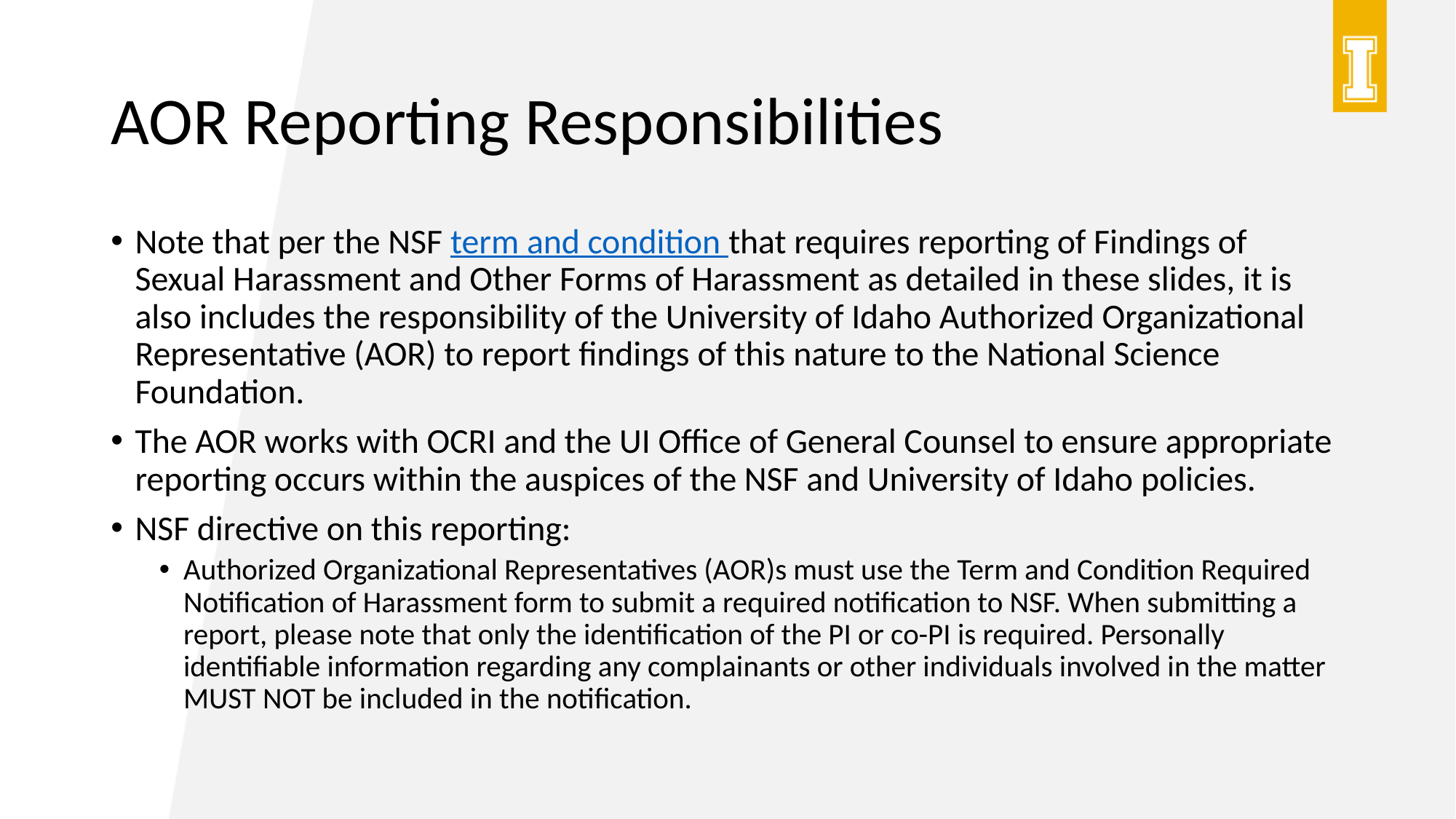

# AOR Reporting Responsibilities
Note that per the NSF term and condition that requires reporting of Findings of Sexual Harassment and Other Forms of Harassment as detailed in these slides, it is also includes the responsibility of the University of Idaho Authorized Organizational Representative (AOR) to report findings of this nature to the National Science Foundation.
The AOR works with OCRI and the UI Office of General Counsel to ensure appropriate reporting occurs within the auspices of the NSF and University of Idaho policies.
NSF directive on this reporting:
Authorized Organizational Representatives (AOR)s must use the Term and Condition Required Notification of Harassment form to submit a required notification to NSF. When submitting a report, please note that only the identification of the PI or co-PI is required. Personally identifiable information regarding any complainants or other individuals involved in the matter MUST NOT be included in the notification.